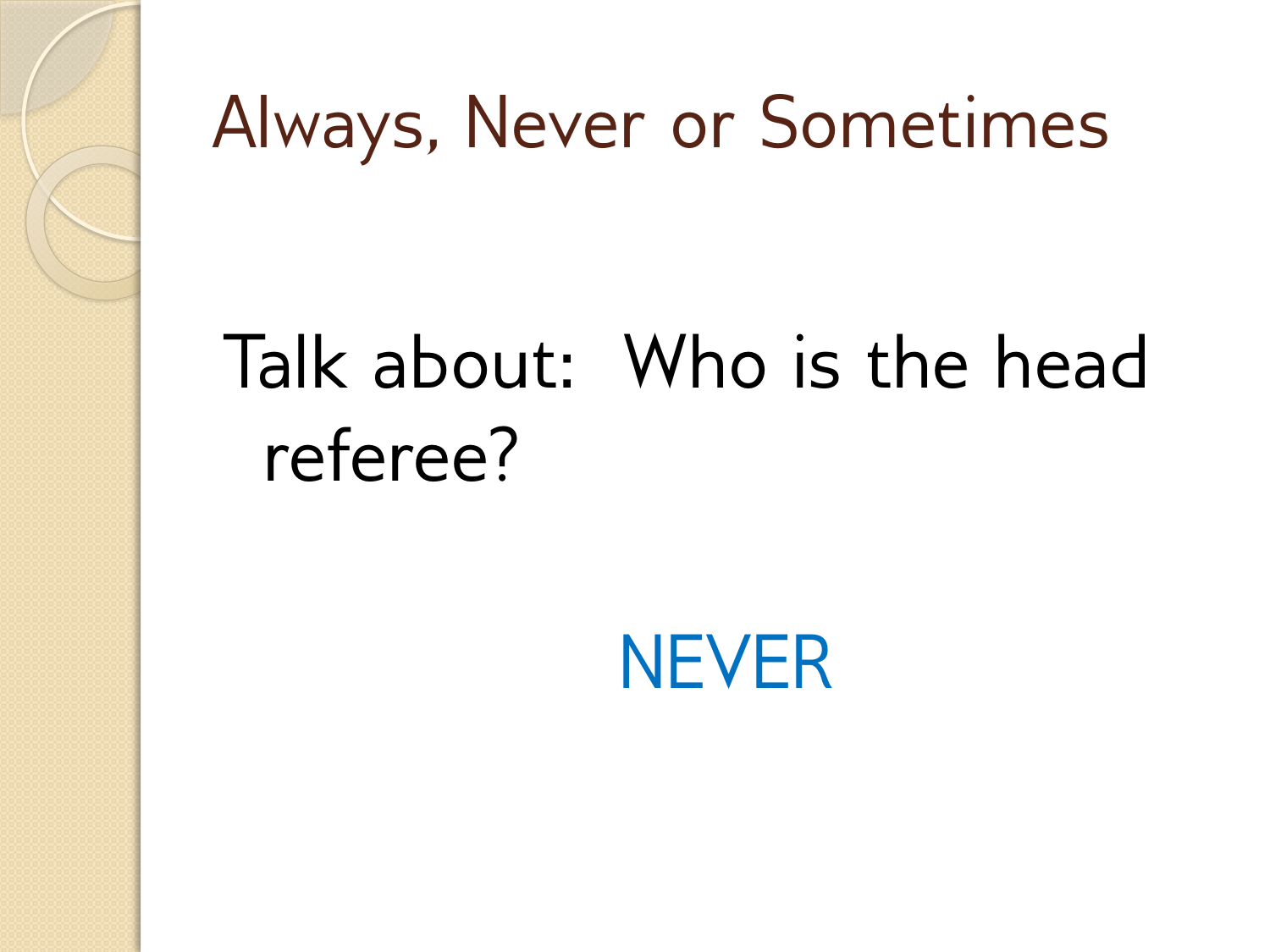

# Always, Never or Sometimes

Talk about:  Who is the head referee?

NEVER